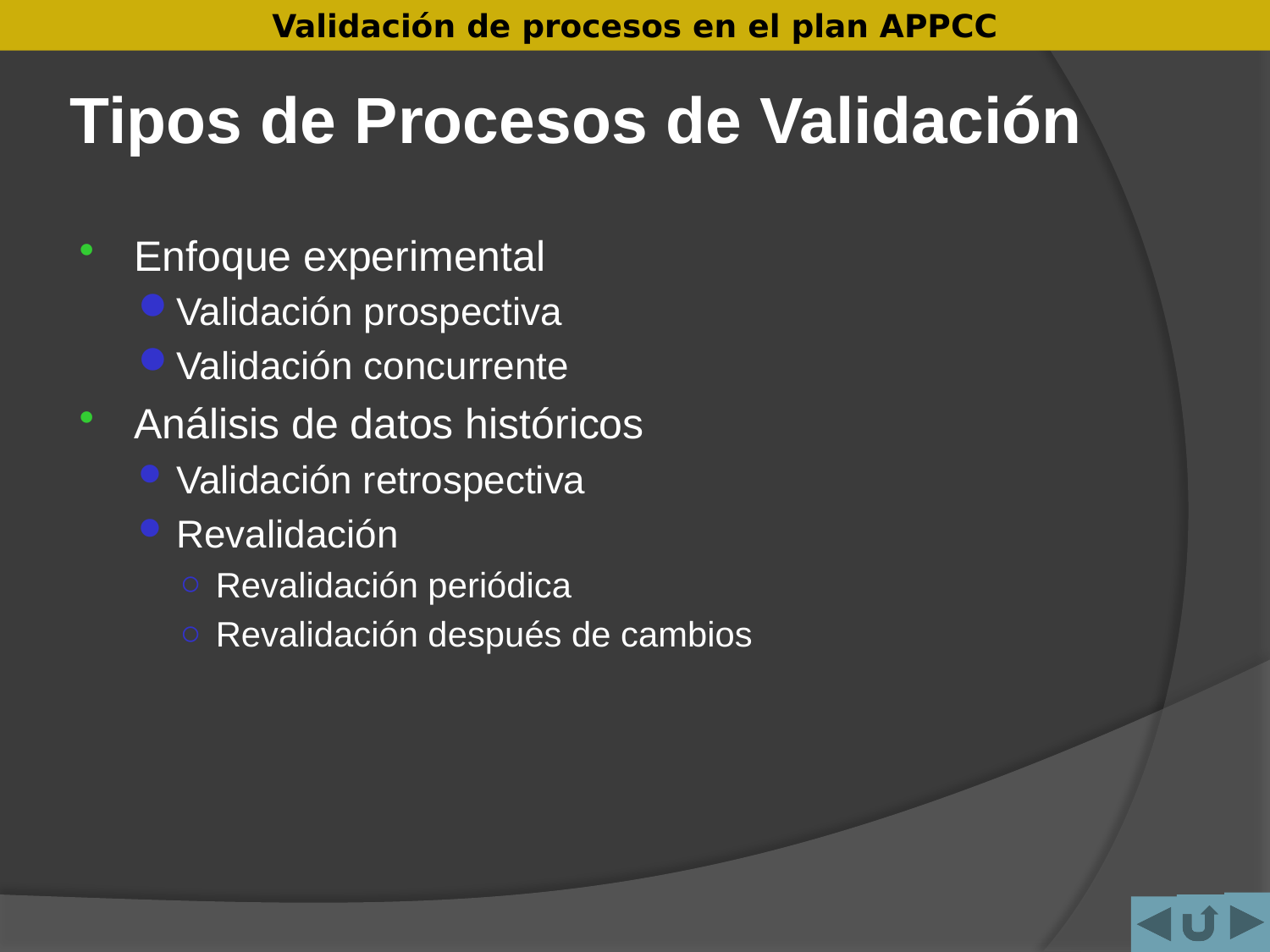

# Tipos de Procesos de Validación
Enfoque experimental
Validación prospectiva
Validación concurrente
Análisis de datos históricos
Validación retrospectiva
Revalidación
Revalidación periódica
Revalidación después de cambios